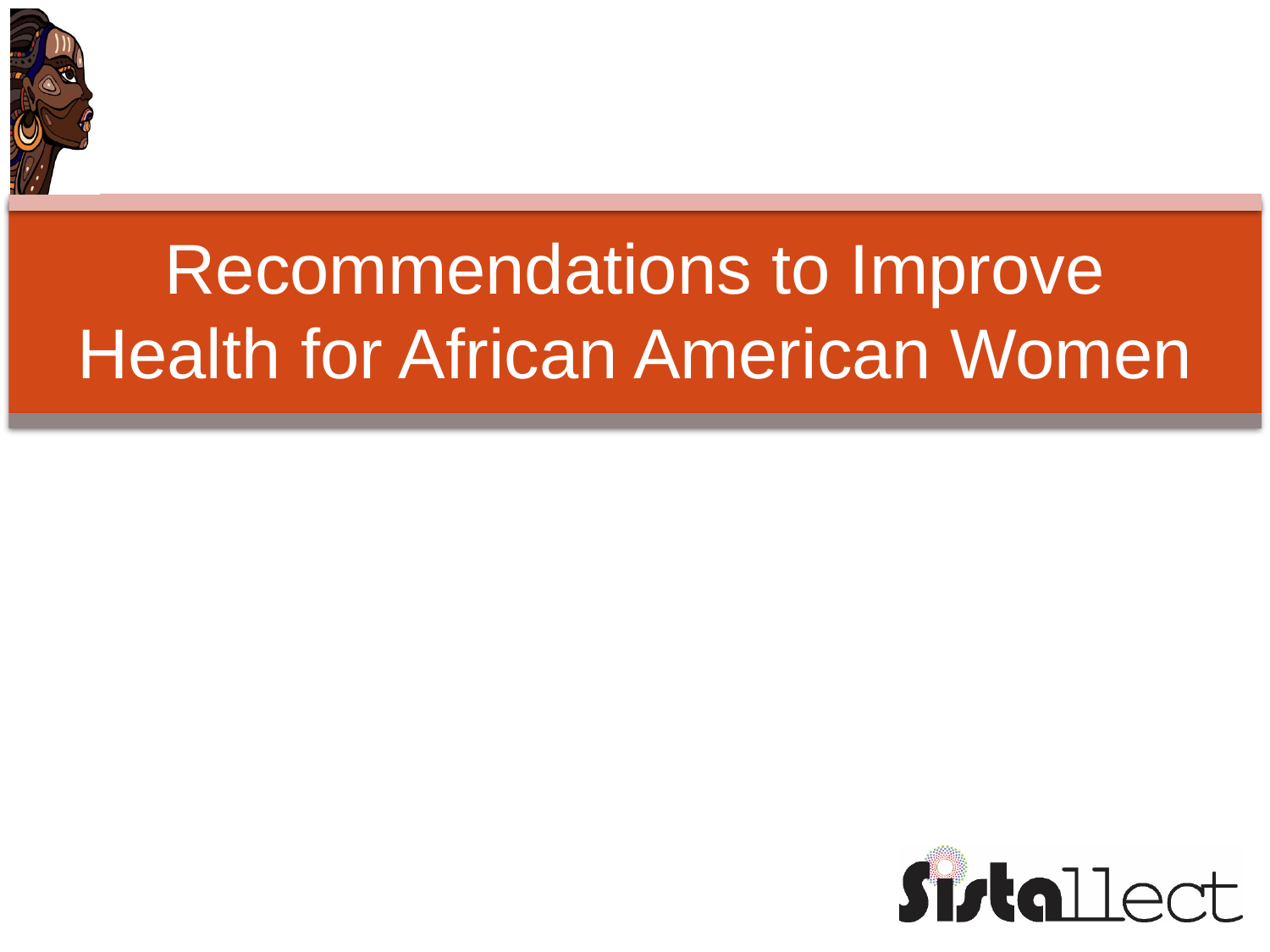

# Recommendations to Improve Health for African American Women